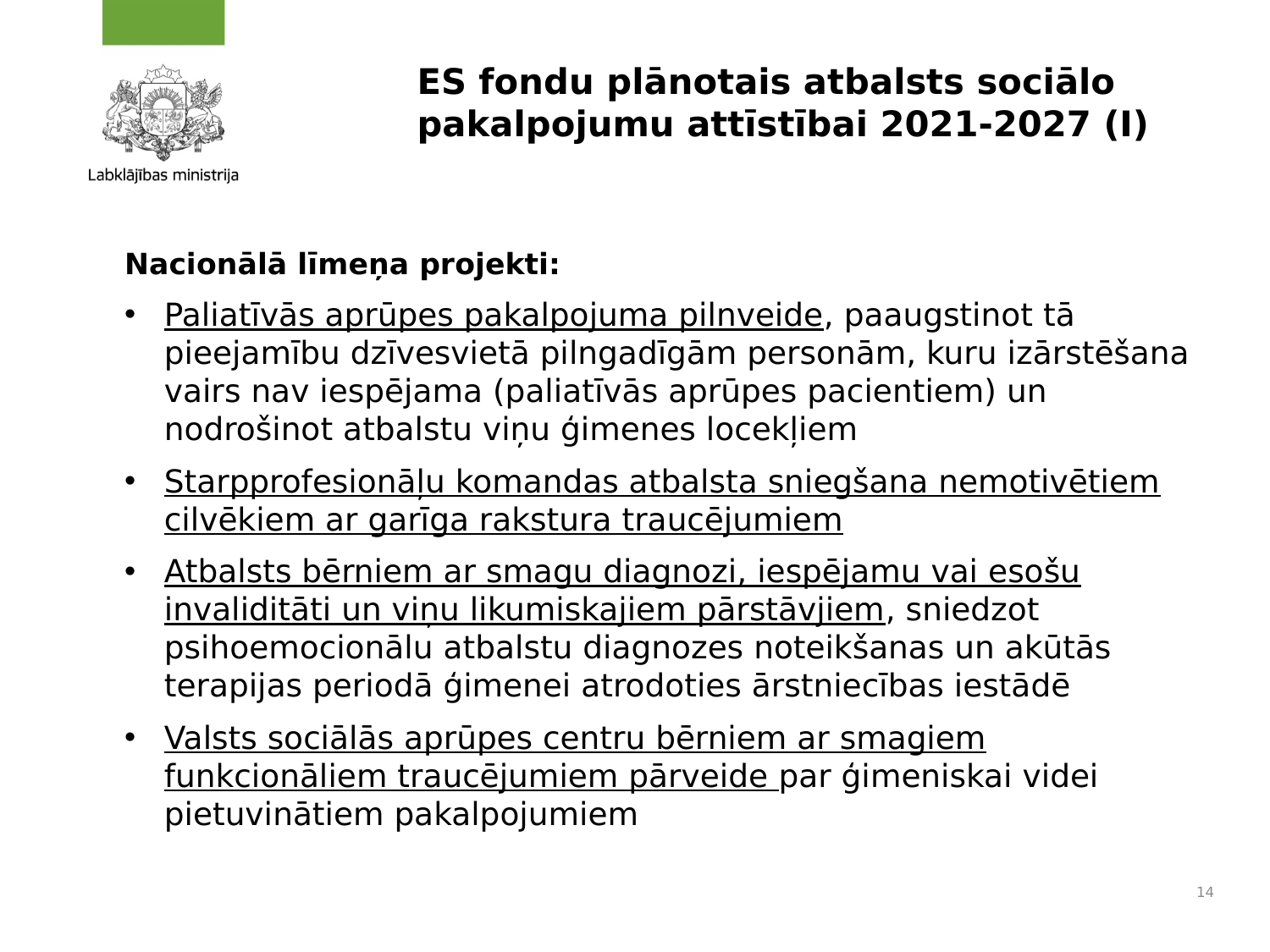

# ES fondu plānotais atbalsts sociālo pakalpojumu attīstībai 2021-2027 (I)
Nacionālā līmeņa projekti:
Paliatīvās aprūpes pakalpojuma pilnveide, paaugstinot tā pieejamību dzīvesvietā pilngadīgām personām, kuru izārstēšana vairs nav iespējama (paliatīvās aprūpes pacientiem) un nodrošinot atbalstu viņu ģimenes locekļiem
Starpprofesionāļu komandas atbalsta sniegšana nemotivētiem cilvēkiem ar garīga rakstura traucējumiem
Atbalsts bērniem ar smagu diagnozi, iespējamu vai esošu invaliditāti un viņu likumiskajiem pārstāvjiem, sniedzot psihoemocionālu atbalstu diagnozes noteikšanas un akūtās terapijas periodā ģimenei atrodoties ārstniecības iestādē
Valsts sociālās aprūpes centru bērniem ar smagiem funkcionāliem traucējumiem pārveide par ģimeniskai videi pietuvinātiem pakalpojumiem
14